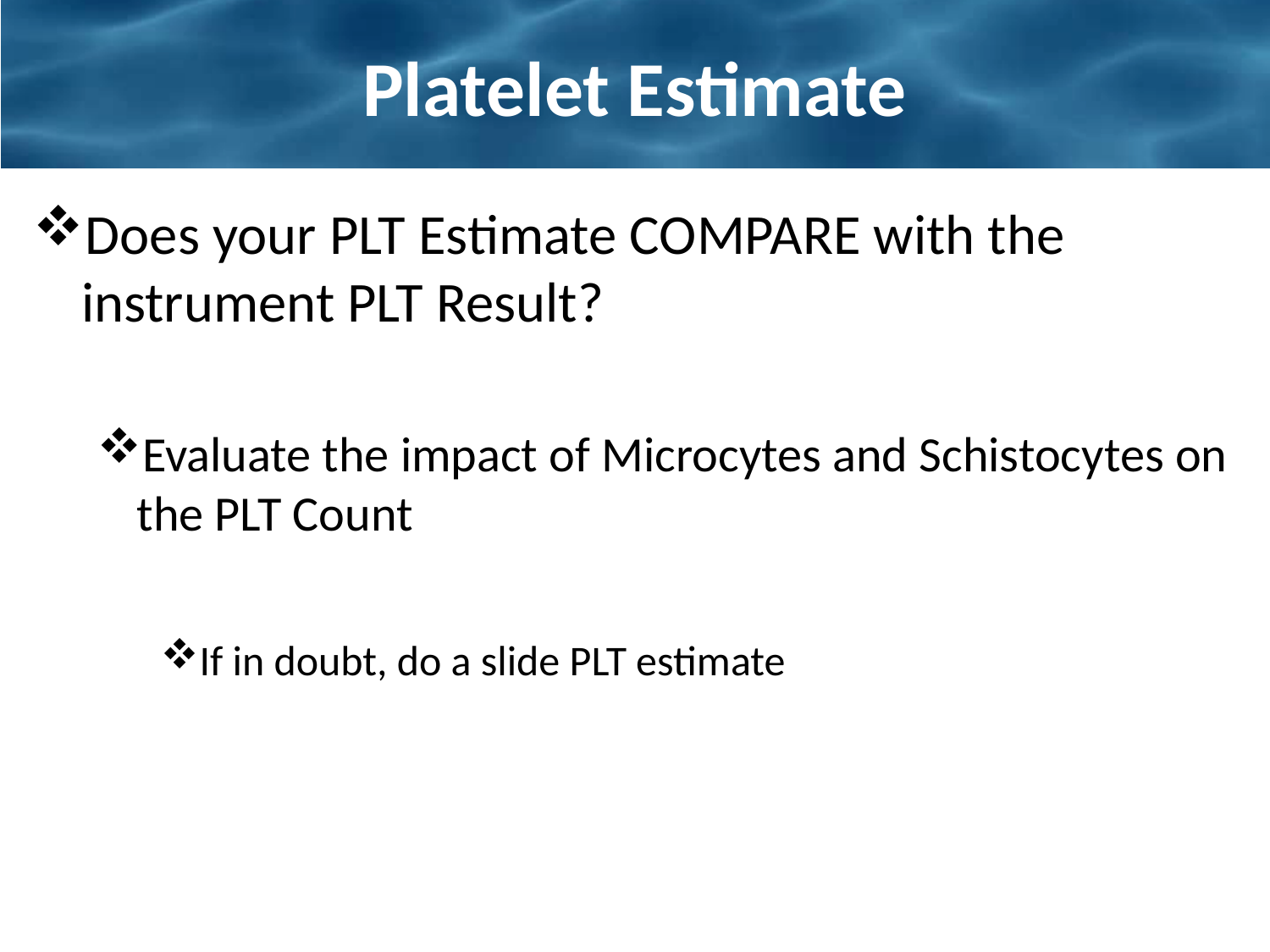

# Platelet Estimate
Does your PLT Estimate COMPARE with the instrument PLT Result?

Evaluate the impact of Microcytes and Schistocytes on the PLT Count

If in doubt, do a slide PLT estimate